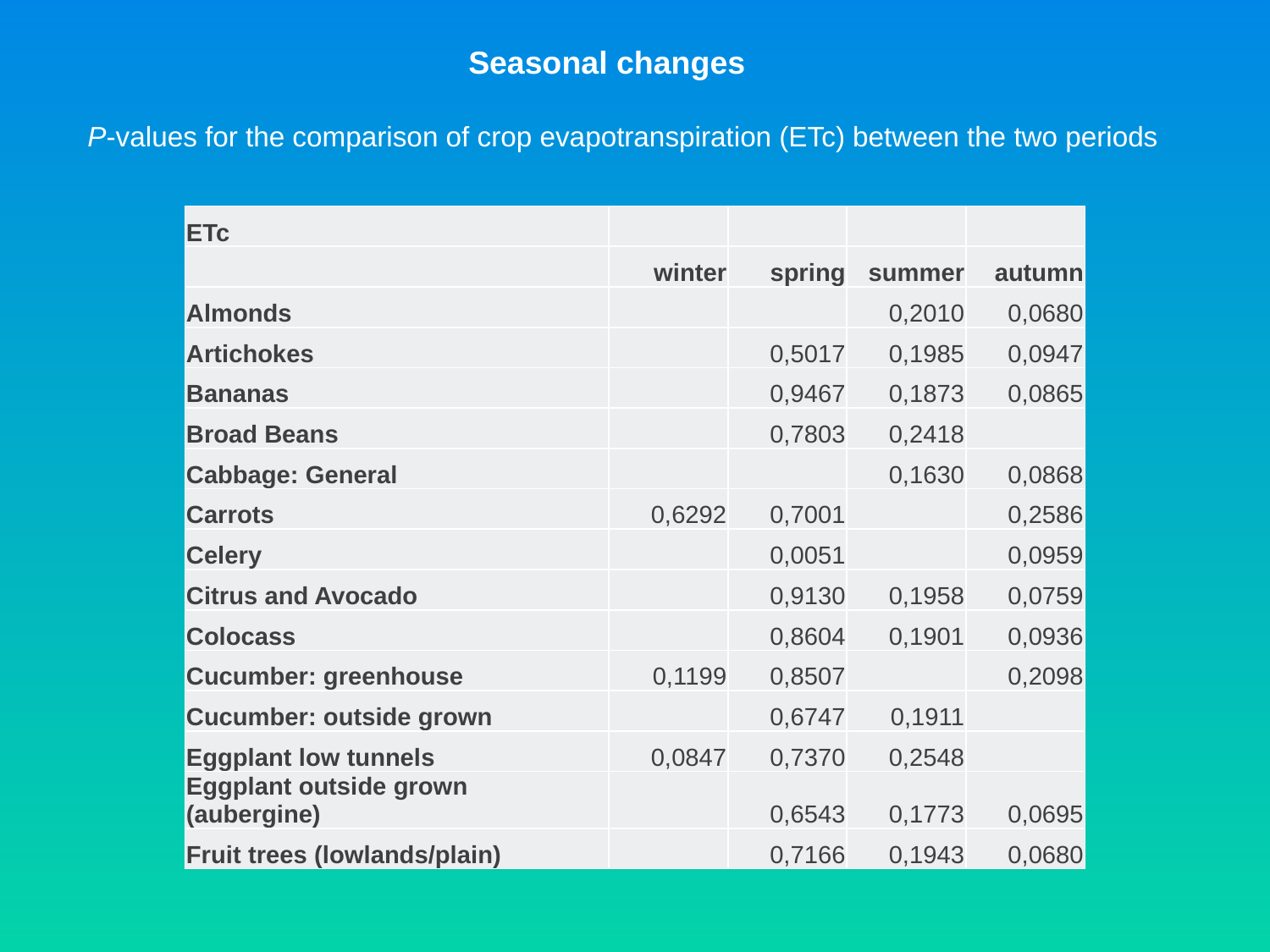

Seasonal changes

P-values for the comparison of crop evapotranspiration (ETc) between the two periods
| ETc |  |  |  |  |
| --- | --- | --- | --- | --- |
|  | winter | spring | summer | autumn |
| Almonds |  |  | 0,2010 | 0,0680 |
| Artichokes |  | 0,5017 | 0,1985 | 0,0947 |
| Bananas |  | 0,9467 | 0,1873 | 0,0865 |
| Broad Beans |  | 0,7803 | 0,2418 |  |
| Cabbage: General |  |  | 0,1630 | 0,0868 |
| Carrots | 0,6292 | 0,7001 |  | 0,2586 |
| Celery |  | 0,0051 |  | 0,0959 |
| Citrus and Avocado |  | 0,9130 | 0,1958 | 0,0759 |
| Colocass |  | 0,8604 | 0,1901 | 0,0936 |
| Cucumber: greenhouse | 0,1199 | 0,8507 |  | 0,2098 |
| Cucumber: outside grown |  | 0,6747 | 0,1911 |  |
| Eggplant low tunnels | 0,0847 | 0,7370 | 0,2548 |  |
| Eggplant outside grown (aubergine) |  | 0,6543 | 0,1773 | 0,0695 |
| Fruit trees (lowlands/plain) |  | 0,7166 | 0,1943 | 0,0680 |